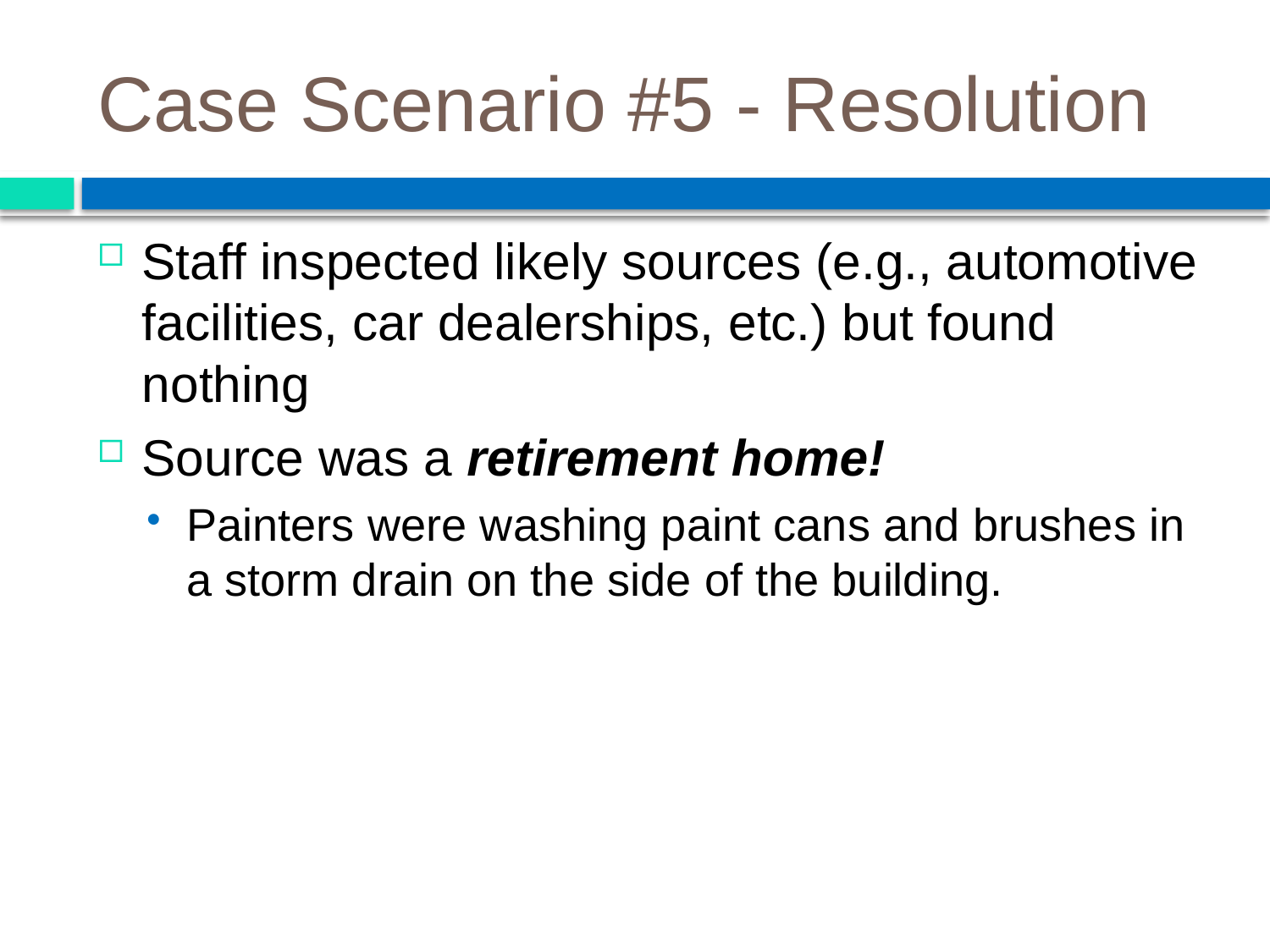

# Case Scenario #5 - Resolution
Staff inspected likely sources (e.g., automotive facilities, car dealerships, etc.) but found nothing
Source was a retirement home!
Painters were washing paint cans and brushes in a storm drain on the side of the building.